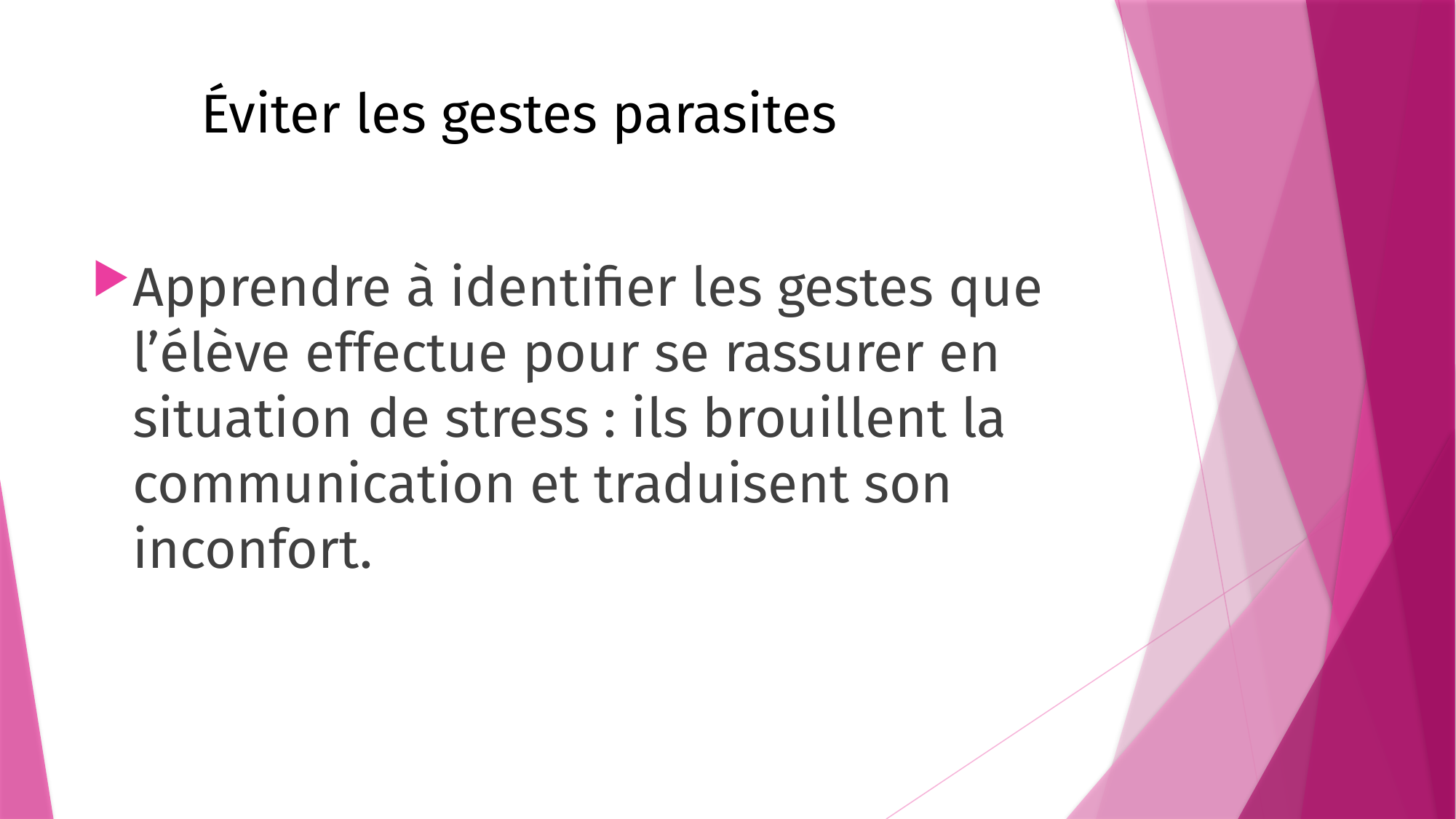

# Éviter les gestes parasites

Apprendre à identifier les gestes que l’élève effectue pour se rassurer en situation de stress : ils brouillent la communication et traduisent son inconfort.